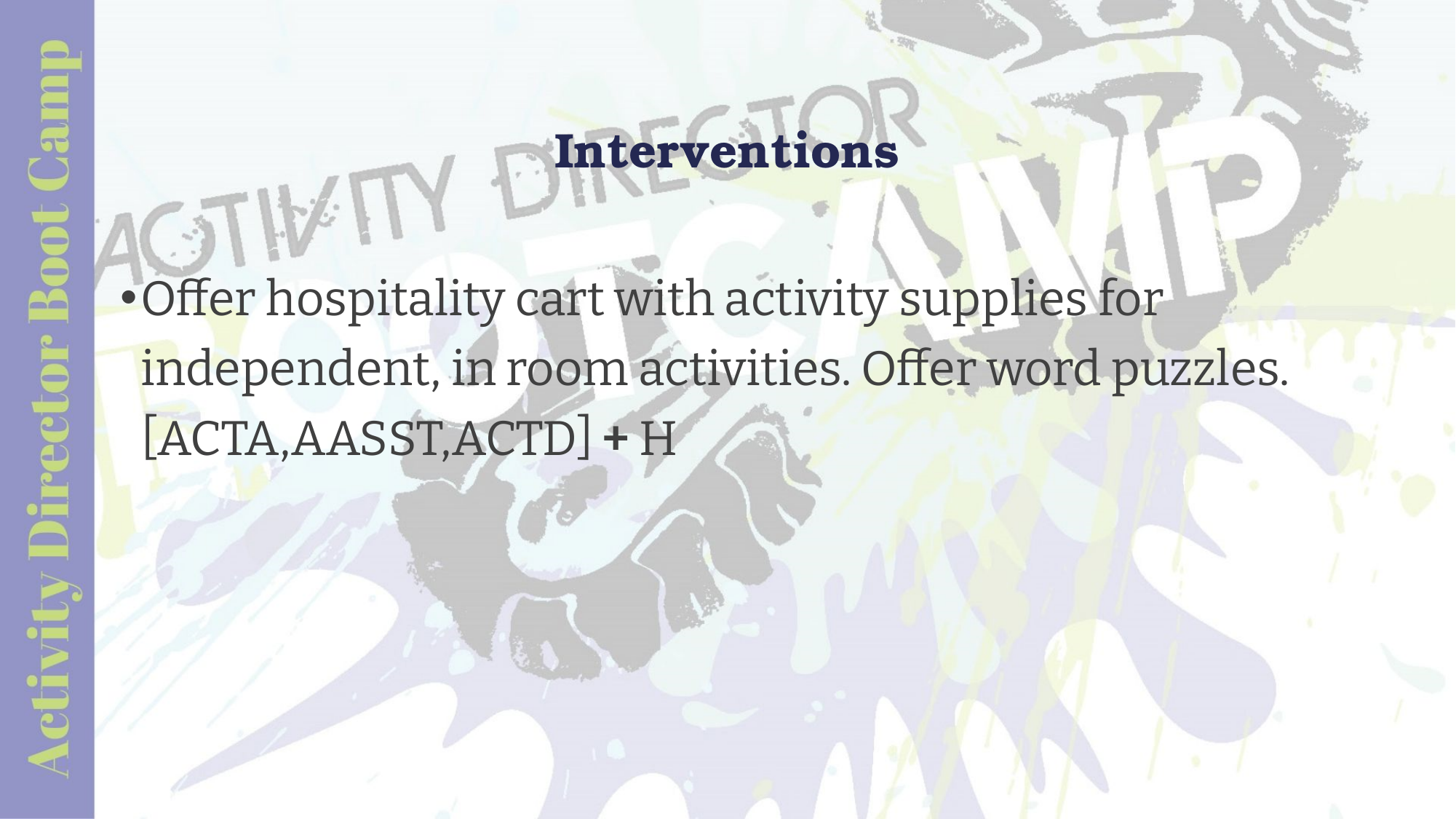

# Interventions
Offer hospitality cart with activity supplies for independent, in room activities. Offer word puzzles. [ACTA,AASST,ACTD] + H